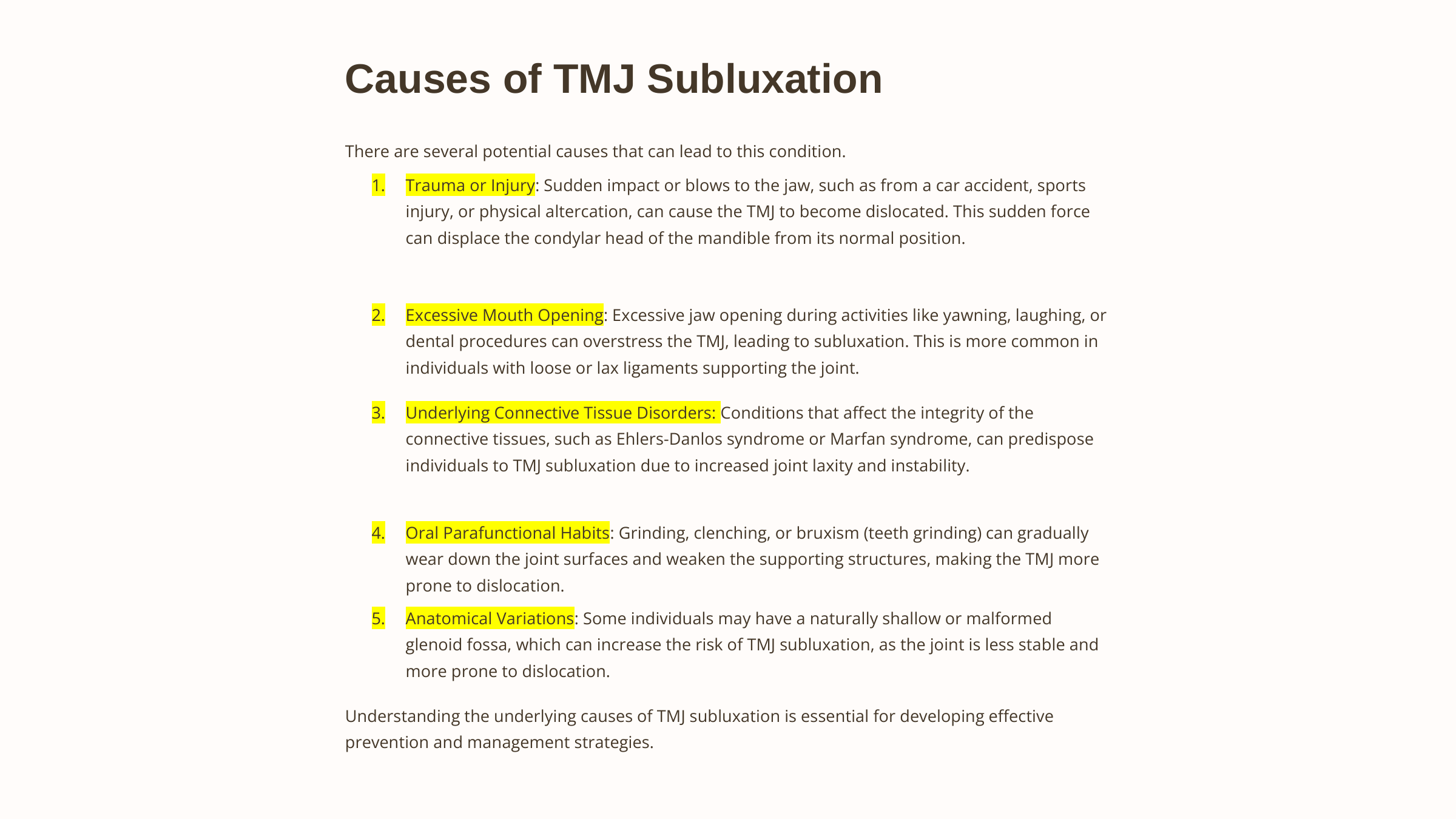

Causes of TMJ Subluxation
There are several potential causes that can lead to this condition.
Trauma or Injury: Sudden impact or blows to the jaw, such as from a car accident, sports injury, or physical altercation, can cause the TMJ to become dislocated. This sudden force can displace the condylar head of the mandible from its normal position.
Excessive Mouth Opening: Excessive jaw opening during activities like yawning, laughing, or dental procedures can overstress the TMJ, leading to subluxation. This is more common in individuals with loose or lax ligaments supporting the joint.
Underlying Connective Tissue Disorders: Conditions that affect the integrity of the connective tissues, such as Ehlers-Danlos syndrome or Marfan syndrome, can predispose individuals to TMJ subluxation due to increased joint laxity and instability.
Oral Parafunctional Habits: Grinding, clenching, or bruxism (teeth grinding) can gradually wear down the joint surfaces and weaken the supporting structures, making the TMJ more prone to dislocation.
Anatomical Variations: Some individuals may have a naturally shallow or malformed glenoid fossa, which can increase the risk of TMJ subluxation, as the joint is less stable and more prone to dislocation.
Understanding the underlying causes of TMJ subluxation is essential for developing effective prevention and management strategies.